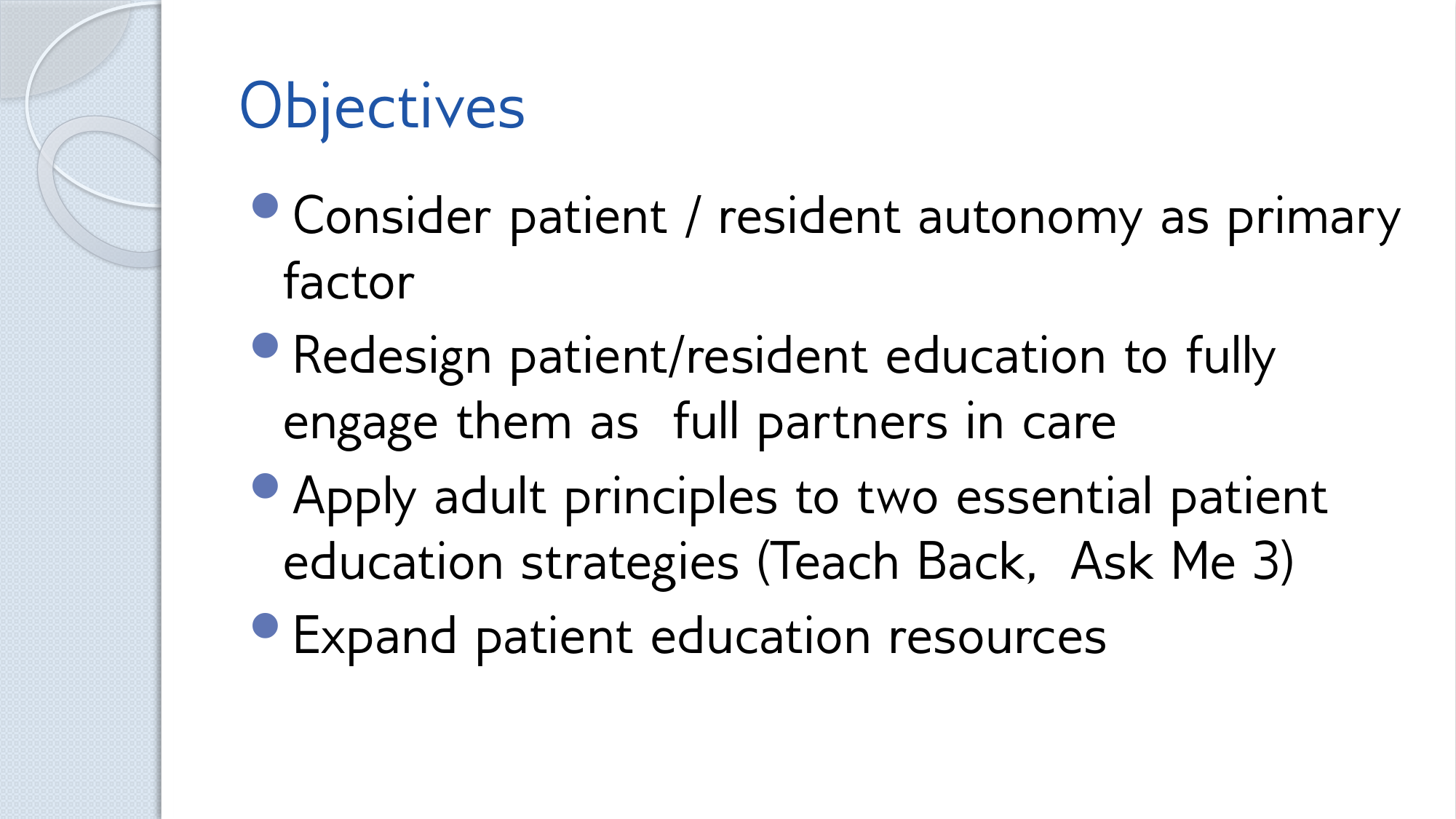

# Objectives
Consider patient / resident autonomy as primary factor
Redesign patient/resident education to fully engage them as  full partners in care
Apply adult principles to two essential patient education strategies (Teach Back,  Ask Me 3)
Expand patient education resources